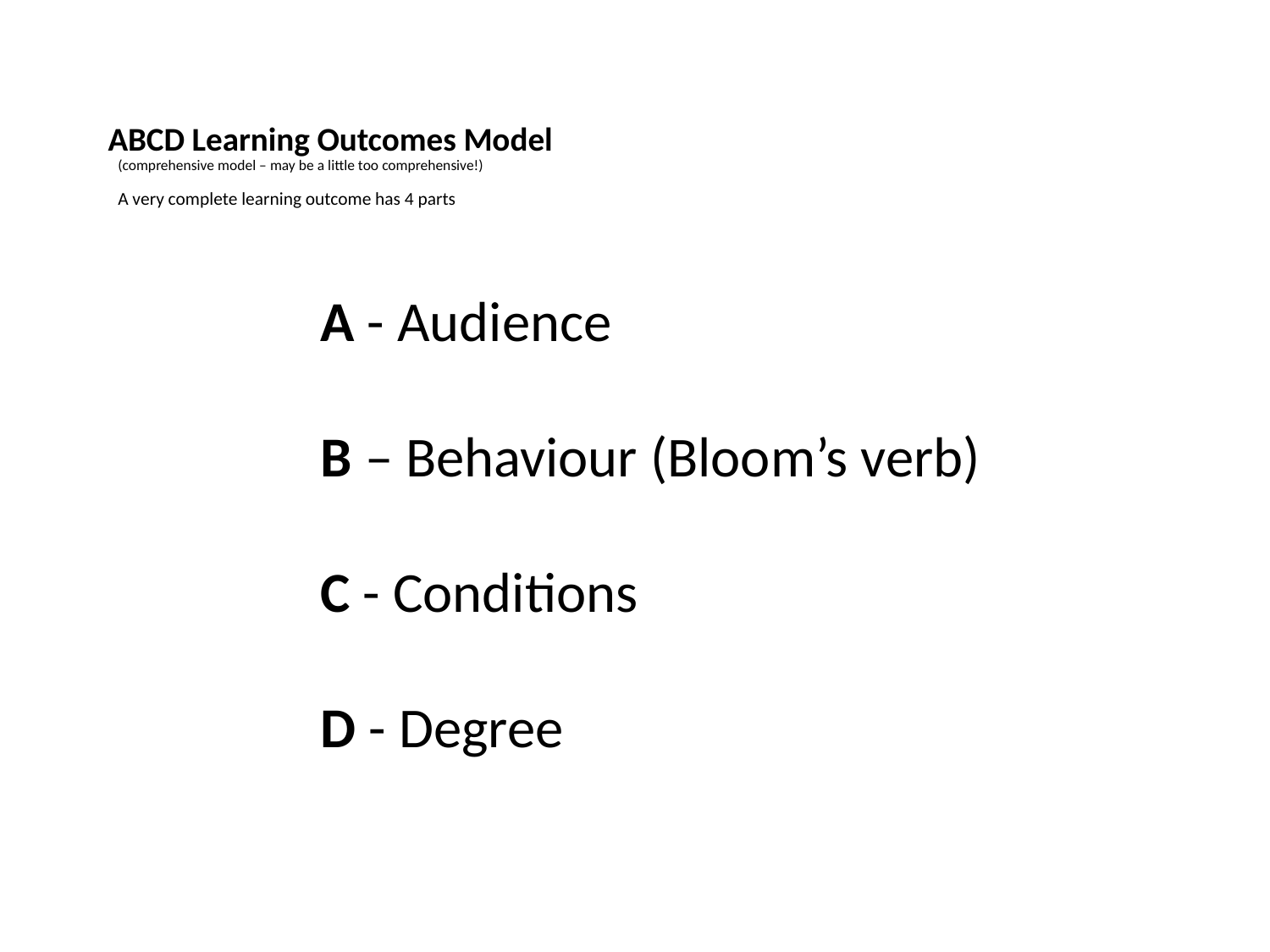

# ABCD Learning Outcomes Model (comprehensive model – may be a little too comprehensive!) A very complete learning outcome has 4 parts
A - Audience
B – Behaviour (Bloom’s verb)
C - Conditions
D - Degree